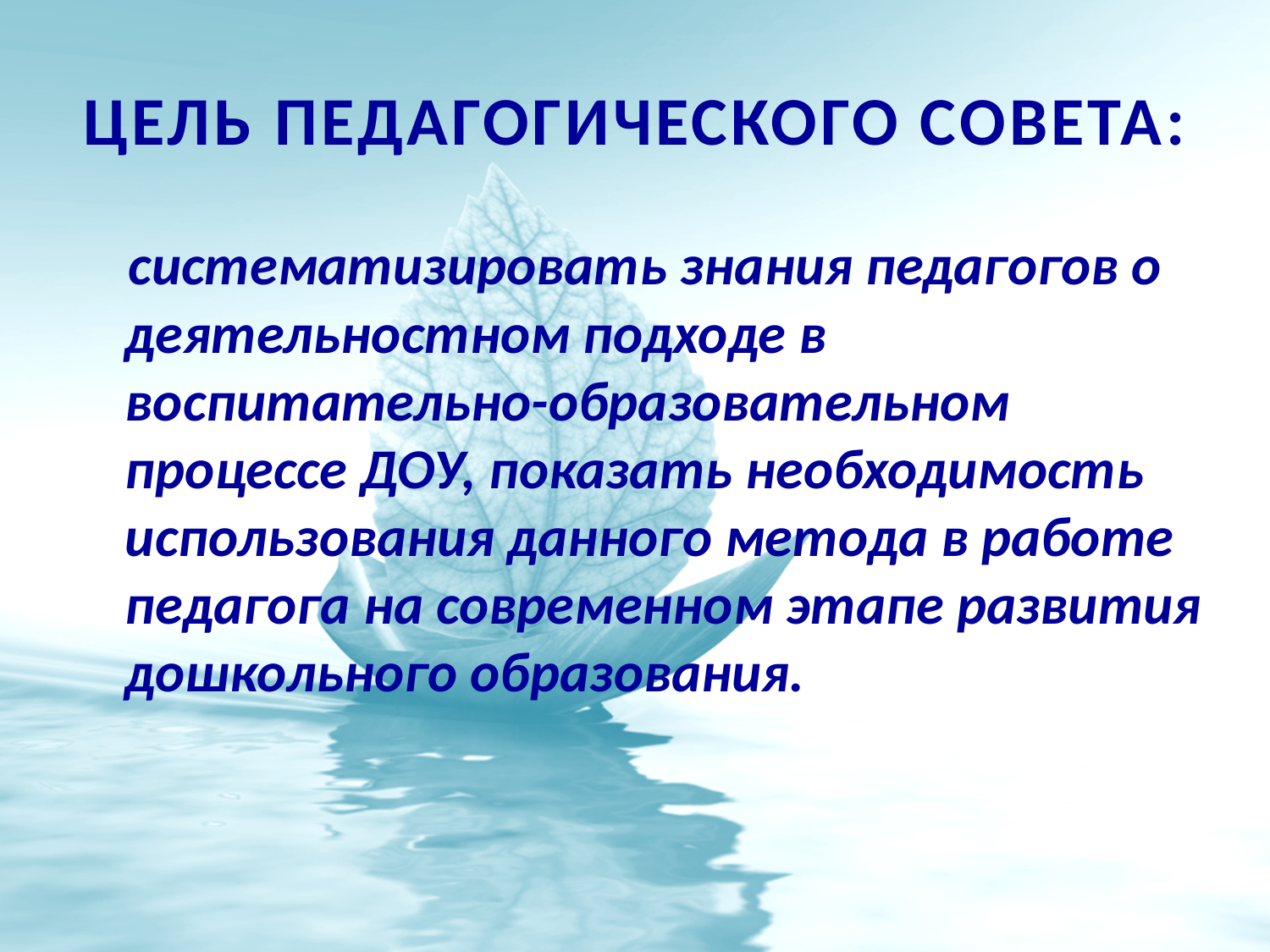

# Цель педагогического совета:
    систематизировать знания педагогов о деятельностном подходе в воспитательно-образовательном процессе ДОУ, показать необходимость использования данного метода в работе педагога на современном этапе развития дошкольного образования.